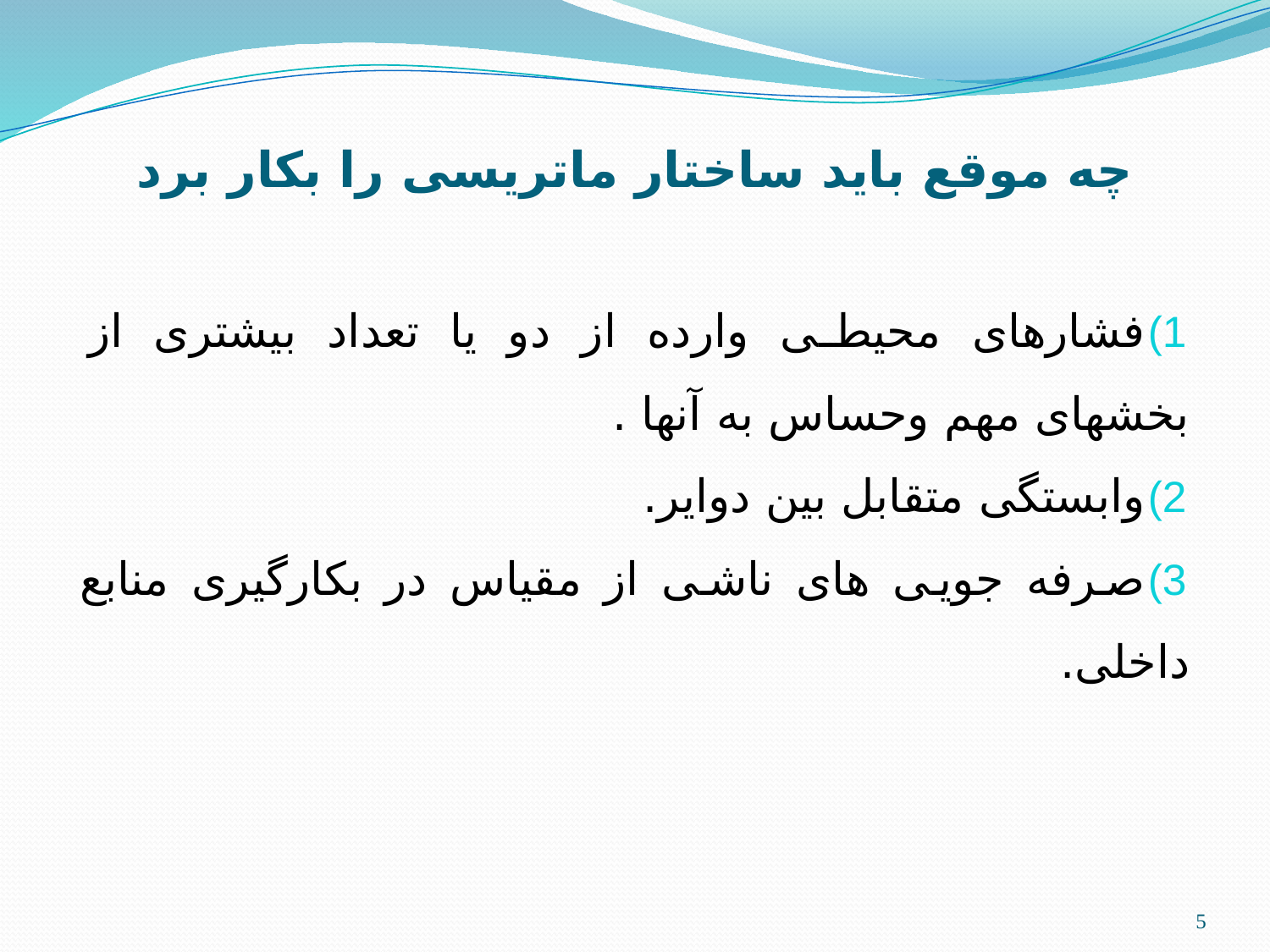

# چه موقع باید ساختار ماتریسی را بکار برد
فشارهای محیطی وارده از دو یا تعداد بیشتری از بخشهای مهم وحساس به آنها .
وابستگی متقابل بین دوایر.
صرفه جویی های ناشی از مقیاس در بکارگیری منابع داخلی.

5